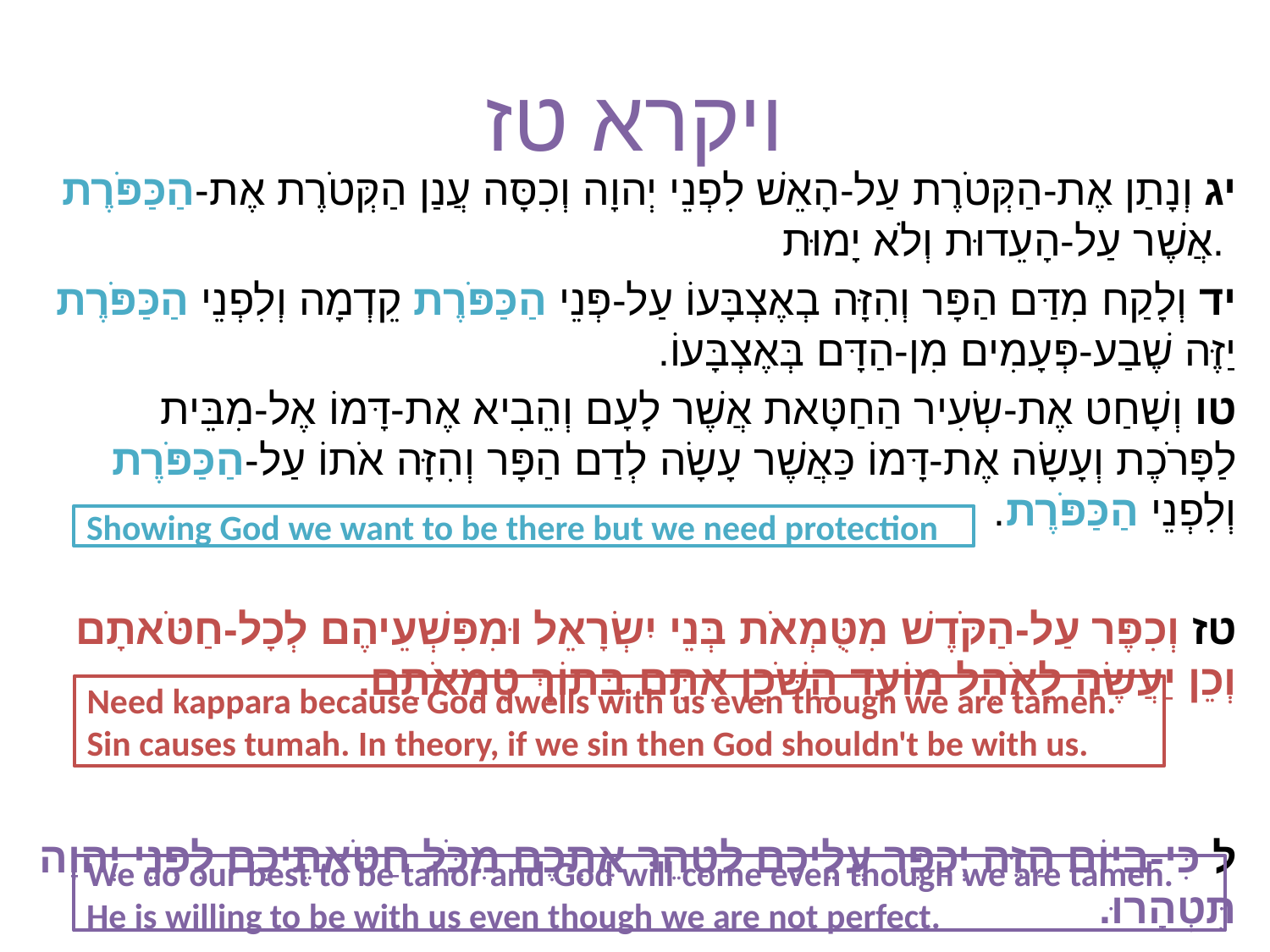

# ויקרא טז
יג וְנָתַן אֶת-הַקְּטֹרֶת עַל-הָאֵשׁ לִפְנֵי יְהוָה וְכִסָּה עֲנַן הַקְּטֹרֶת אֶת-הַכַּפֹּרֶת אֲשֶׁר עַל-הָעֵדוּת וְלֹא יָמוּת.
יד וְלָקַח מִדַּם הַפָּר וְהִזָּה בְאֶצְבָּעוֹ עַל-פְּנֵי הַכַּפֹּרֶת קֵדְמָה וְלִפְנֵי הַכַּפֹּרֶת יַזֶּה שֶׁבַע-פְּעָמִים מִן-הַדָּם בְּאֶצְבָּעוֹ.
טו וְשָׁחַט אֶת-שְׂעִיר הַחַטָּאת אֲשֶׁר לָעָם וְהֵבִיא אֶת-דָּמוֹ אֶל-מִבֵּית לַפָּרֹכֶת וְעָשָׂה אֶת-דָּמוֹ כַּאֲשֶׁר עָשָׂה לְדַם הַפָּר וְהִזָּה אֹתוֹ עַל-הַכַּפֹּרֶת וְלִפְנֵי הַכַּפֹּרֶת.

טז וְכִפֶּר עַל-הַקֹּדֶשׁ מִטֻּמְאֹת בְּנֵי יִשְׂרָאֵל וּמִפִּשְׁעֵיהֶם לְכָל-חַטֹּאתָם וְכֵן יַעֲשֶׂה לְאֹהֶל מוֹעֵד הַשֹּׁכֵן אִתָּם בְּתוֹךְ טֻמְאֹתָם.

ל כִּי-בַיּוֹם הַזֶּה יְכַפֵּר עֲלֵיכֶם לְטַהֵר אֶתְכֶם מִכֹּל חַטֹּאתֵיכֶם לִפְנֵי יְהוָה תִּטְהָרוּ.

Showing God we want to be there but we need protection
Need kappara because God dwells with us even though we are tameh.
Sin causes tumah. In theory, if we sin then God shouldn't be with us.
We do our best to be tahor and God will come even though we are tameh. He is willing to be with us even though we are not perfect.